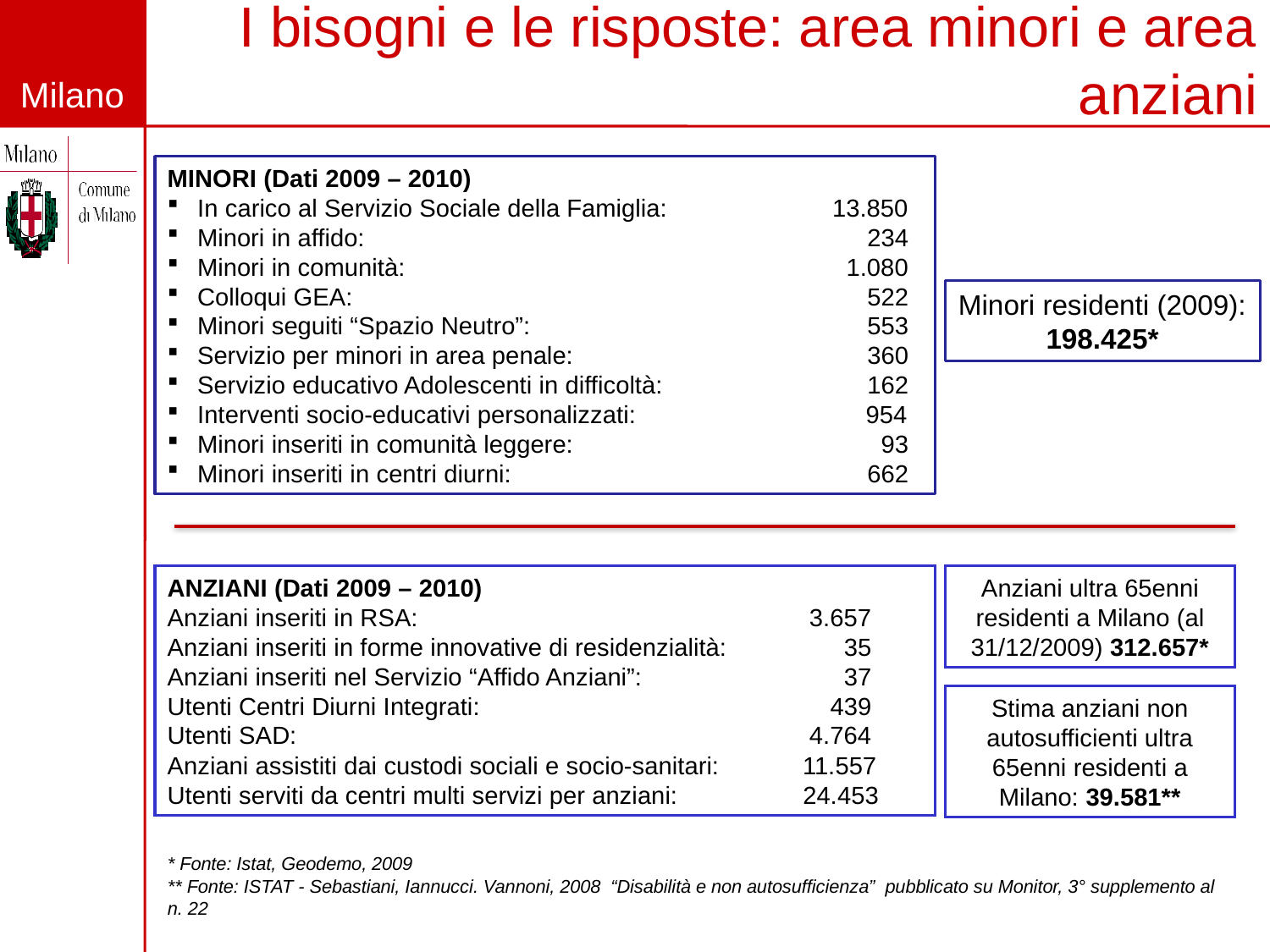

# I bisogni e le risposte: area minori e area anziani
MINORI (Dati 2009 – 2010)
In carico al Servizio Sociale della Famiglia: 		13.850
Minori in affido:				     234
Minori in comunità: 				  1.080
Colloqui GEA: 				     522
Minori seguiti “Spazio Neutro”: 			     553
Servizio per minori in area penale: 		     360
Servizio educativo Adolescenti in difficoltà: 		     162
Interventi socio-educativi personalizzati:                                 954
Minori inseriti in comunità leggere: 		       93
Minori inseriti in centri diurni: 			     662
Minori residenti (2009): 198.425*
ANZIANI (Dati 2009 – 2010)
Anziani inseriti in RSA: 			 3.657
Anziani inseriti in forme innovative di residenzialità: 	      35
Anziani inseriti nel Servizio “Affido Anziani”: 		      37
Utenti Centri Diurni Integrati: 			    439
Utenti SAD: 				 4.764
Anziani assistiti dai custodi sociali e socio-sanitari:            11.557
Utenti serviti da centri multi servizi per anziani:                  24.453
Anziani ultra 65enni residenti a Milano (al 31/12/2009) 312.657*
Stima anziani non autosufficienti ultra 65enni residenti a Milano: 39.581**
* Fonte: Istat, Geodemo, 2009
** Fonte: ISTAT - Sebastiani, Iannucci. Vannoni, 2008  “Disabilità e non autosufficienza”  pubblicato su Monitor, 3° supplemento al n. 22